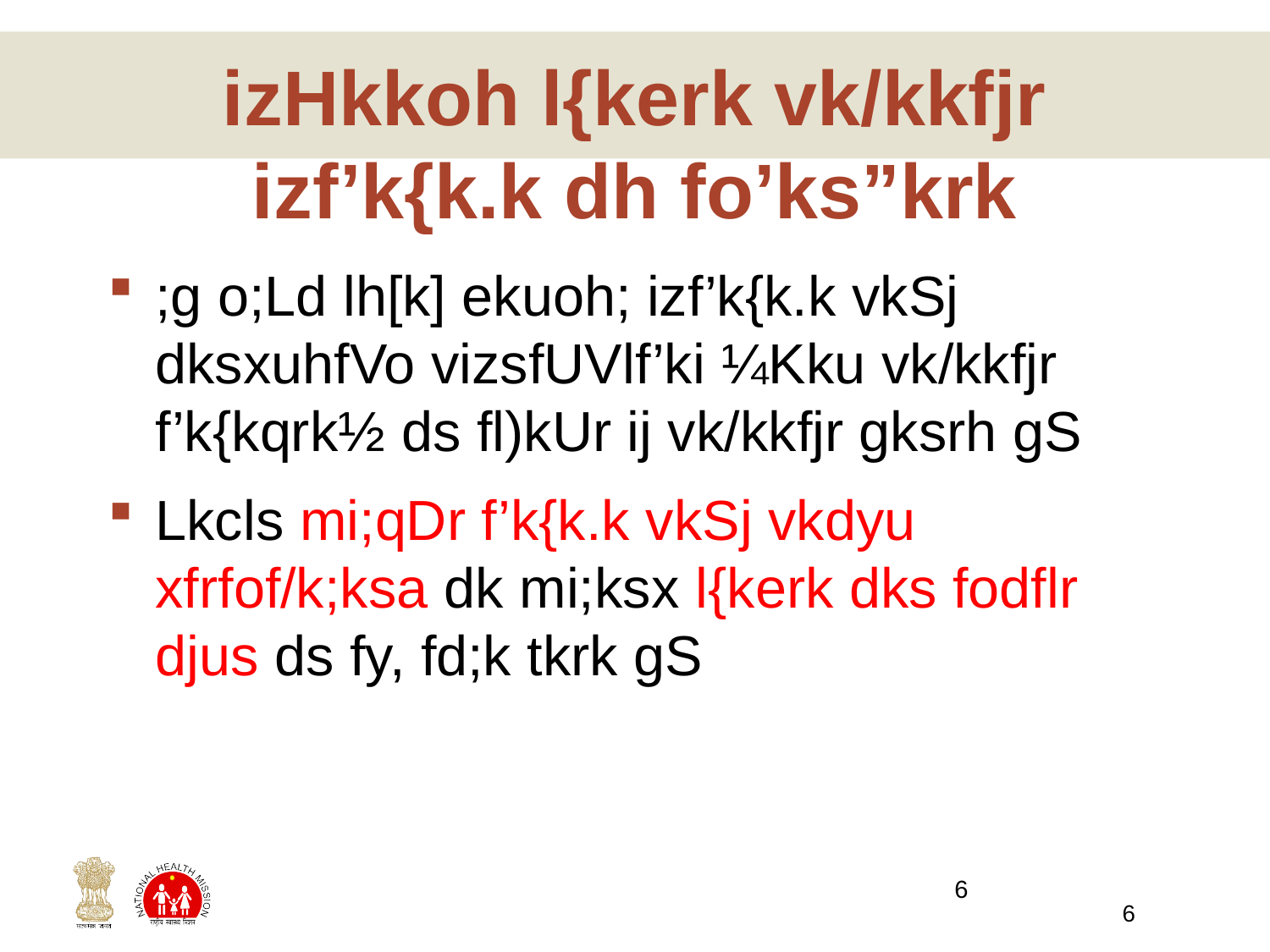

# izHkkoh l{kerk vk/kkfjr izf’k{k.k dh fo’ks”krk
;g o;Ld lh[k] ekuoh; izf’k{k.k vkSj dksxuhfVo vizsfUVlf’ki ¼Kku vk/kkfjr f’k{kqrk½ ds fl)kUr ij vk/kkfjr gksrh gS
Lkcls mi;qDr f’k{k.k vkSj vkdyu xfrfof/k;ksa dk mi;ksx l{kerk dks fodflr djus ds fy, fd;k tkrk gS
6
6